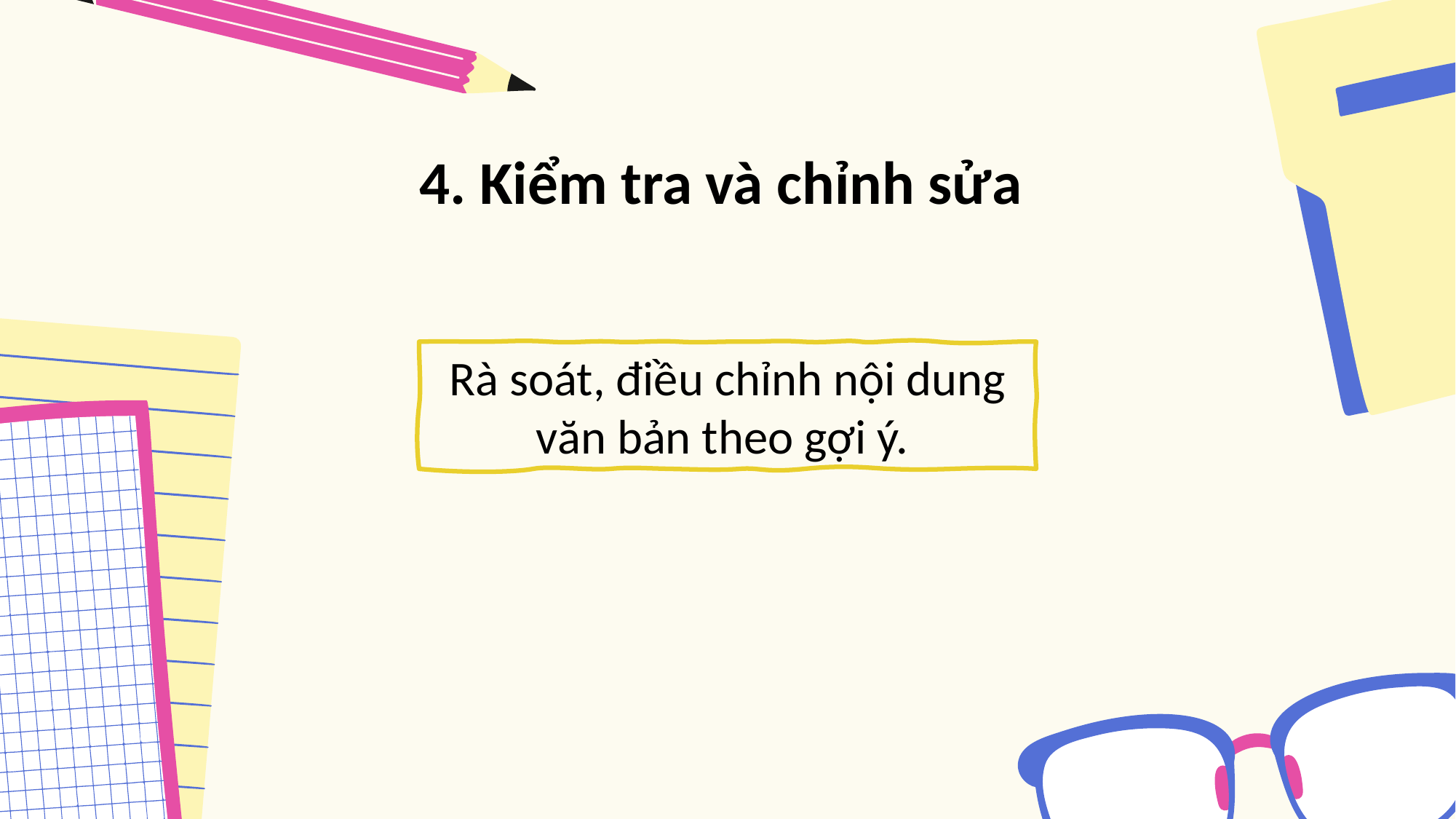

4. Kiểm tra và chỉnh sửa
Rà soát, điều chỉnh nội dung văn bản theo gợi ý.